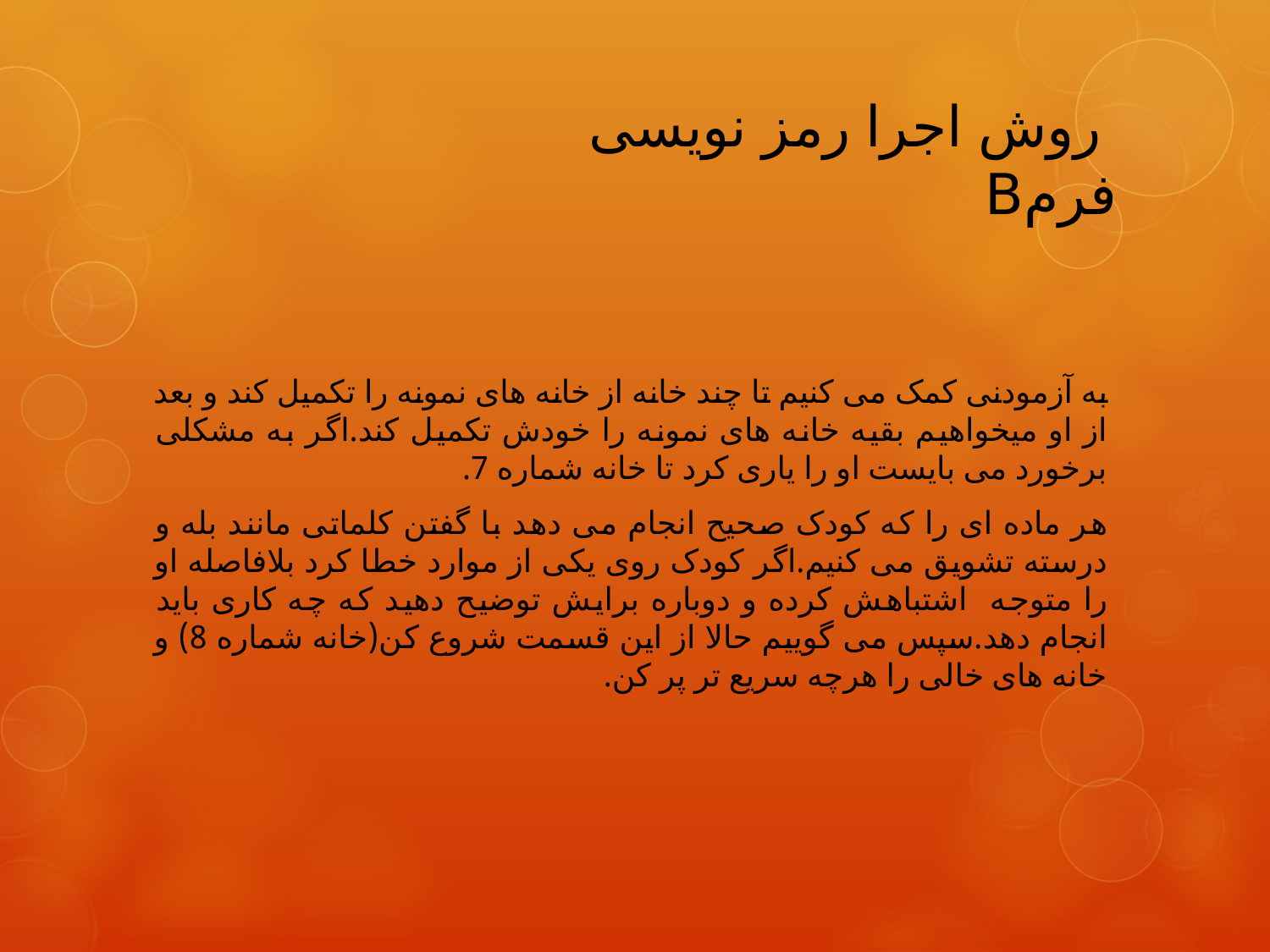

# روش اجرا رمز نویسی Bفرم
به آزمودنی کمک می کنیم تا چند خانه از خانه های نمونه را تکمیل کند و بعد از او میخواهیم بقیه خانه های نمونه را خودش تکمیل کند.اگر به مشکلی برخورد می بایست او را یاری کرد تا خانه شماره 7.
هر ماده ای را که کودک صحیح انجام می دهد با گفتن کلماتی مانند بله و درسته تشویق می کنیم.اگر کودک روی یکی از موارد خطا کرد بلافاصله او را متوجه  اشتباهش کرده و دوباره برایش توضیح دهید که چه کاری باید انجام دهد.سپس می گوییم حالا از این قسمت شروع کن(خانه شماره 8) و خانه های خالی را هرچه سریع تر پر کن.